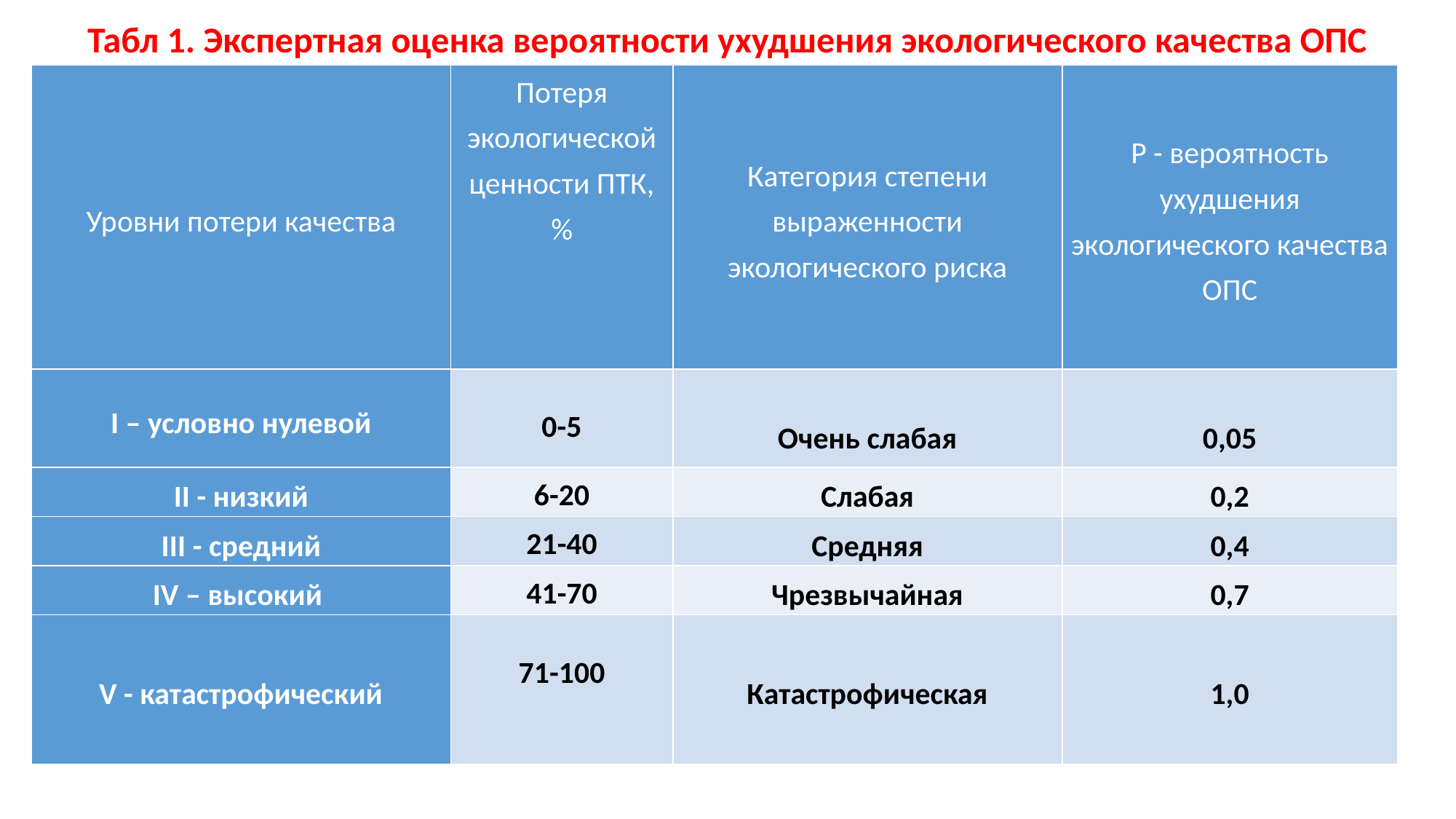

Табл 1. Экспертная оценка вероятности ухудшения экологического качества ОПС
| Уровни потери качества | Потеря экологической ценности ПТК, % | Категория степени выраженности экологического риска | P - вероятность ухудшения экологического качества ОПС |
| --- | --- | --- | --- |
| I – условно нулевой | 0-5 | Очень слабая | 0,05 |
| II - низкий | 6-20 | Слабая | 0,2 |
| III - средний | 21-40 | Средняя | 0,4 |
| IV – высокий | 41-70 | Чрезвычайная | 0,7 |
| V - катастрофический | 71-100 | Катастрофическая | 1,0 |